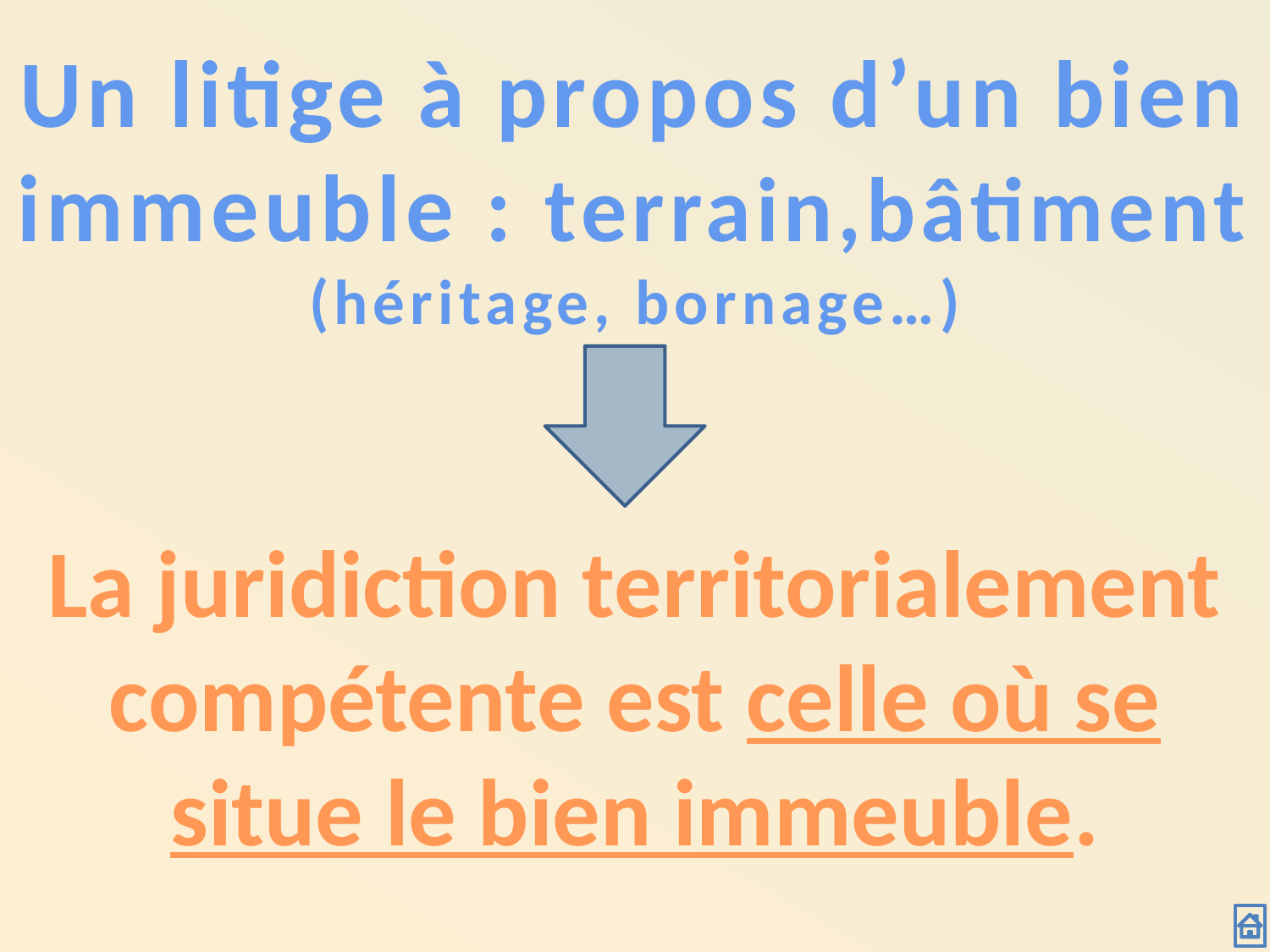

Un litige à propos d’un bien immeuble : terrain,bâtiment (héritage, bornage…)

La juridiction territorialement compétente est celle où se situe le bien immeuble.